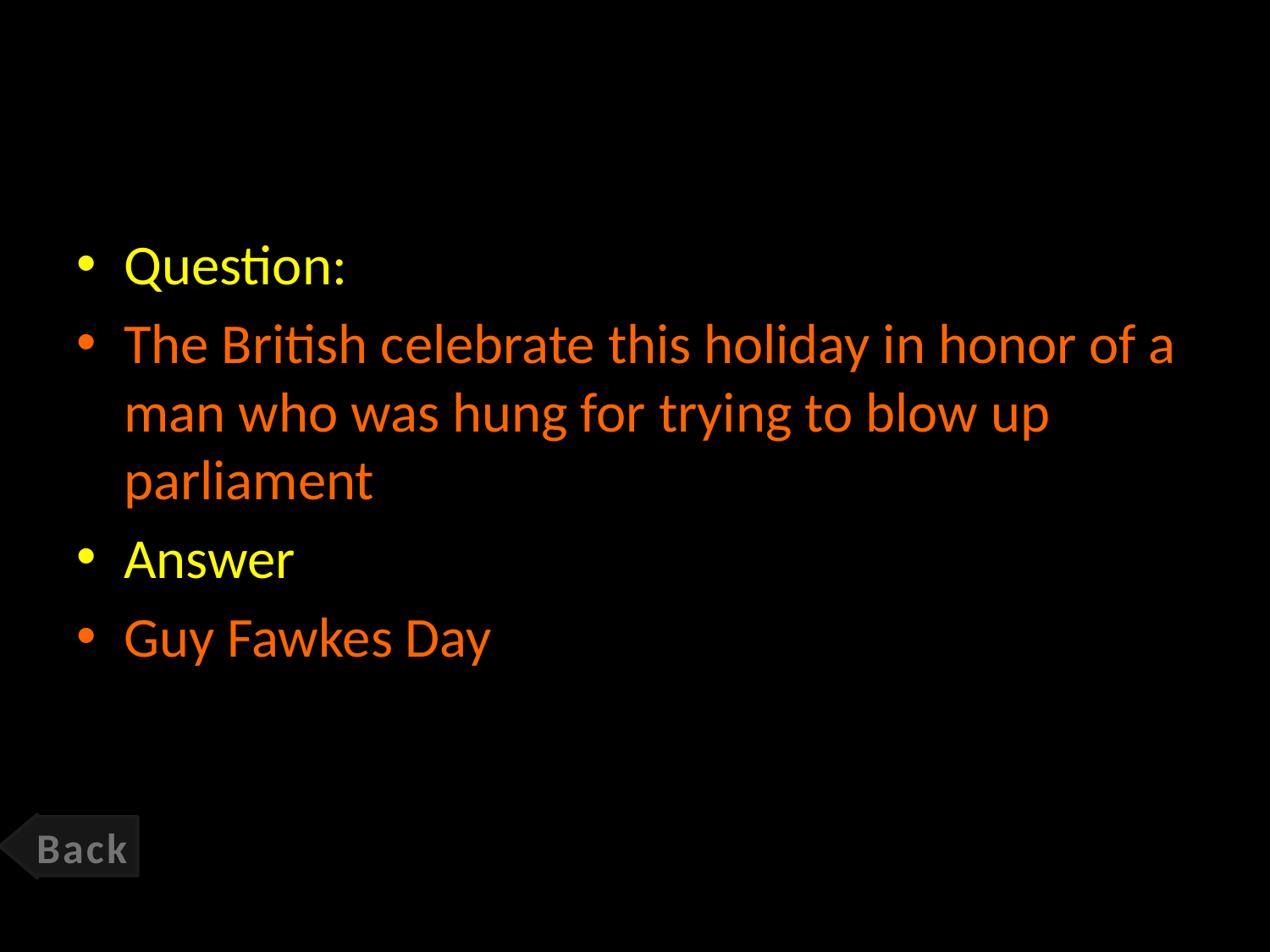

#
Question:
The British celebrate this holiday in honor of a man who was hung for trying to blow up parliament
Answer
Guy Fawkes Day

Back